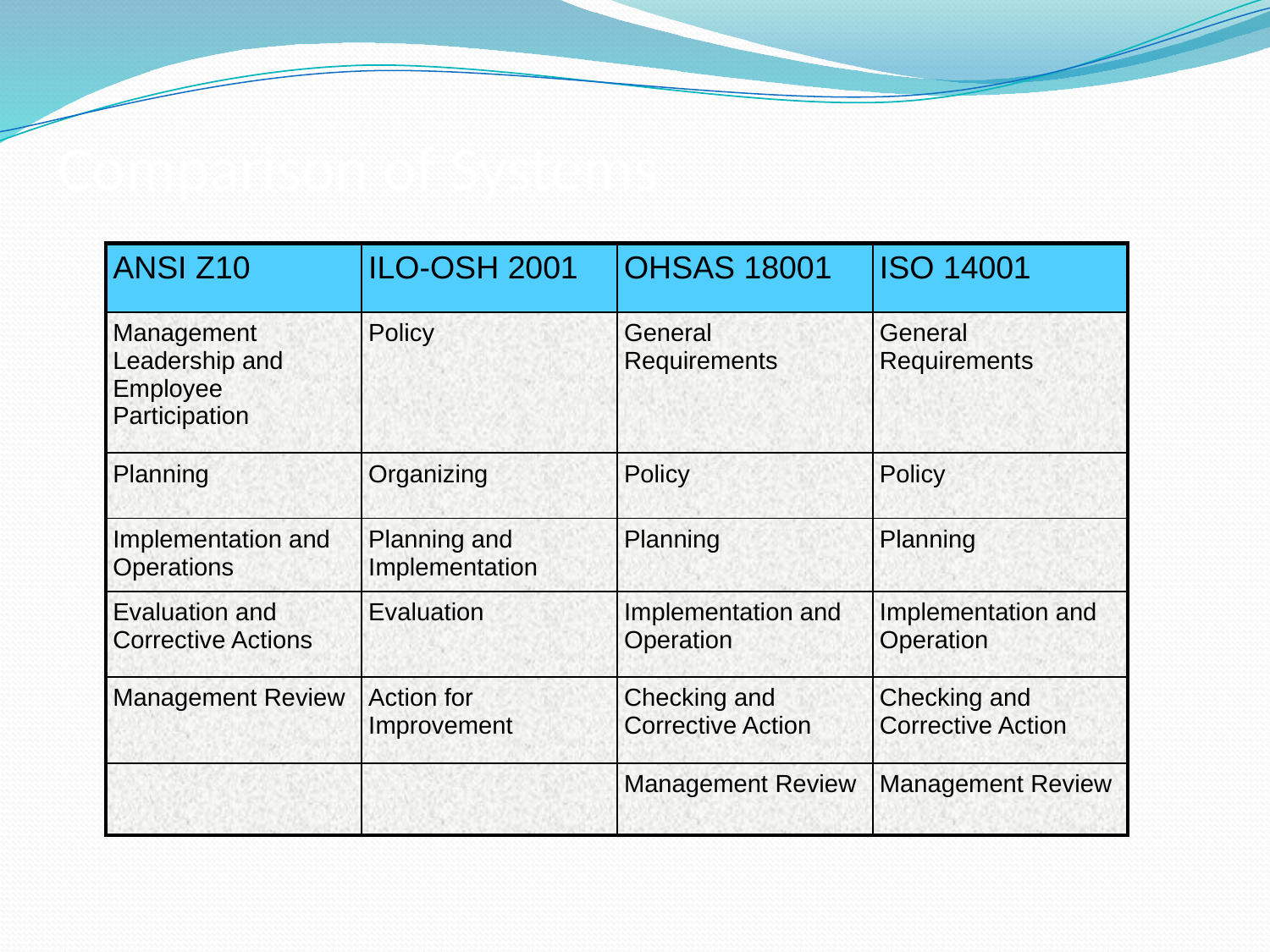

Comparison of Systems
| ANSI Z10 | ILO-OSH 2001 | OHSAS 18001 | ISO 14001 |
| --- | --- | --- | --- |
| Management Leadership and Employee Participation | Policy | General Requirements | General Requirements |
| Planning | Organizing | Policy | Policy |
| Implementation and Operations | Planning and Implementation | Planning | Planning |
| Evaluation and Corrective Actions | Evaluation | Implementation and Operation | Implementation and Operation |
| Management Review | Action for Improvement | Checking and Corrective Action | Checking and Corrective Action |
|  |  | Management Review | Management Review |